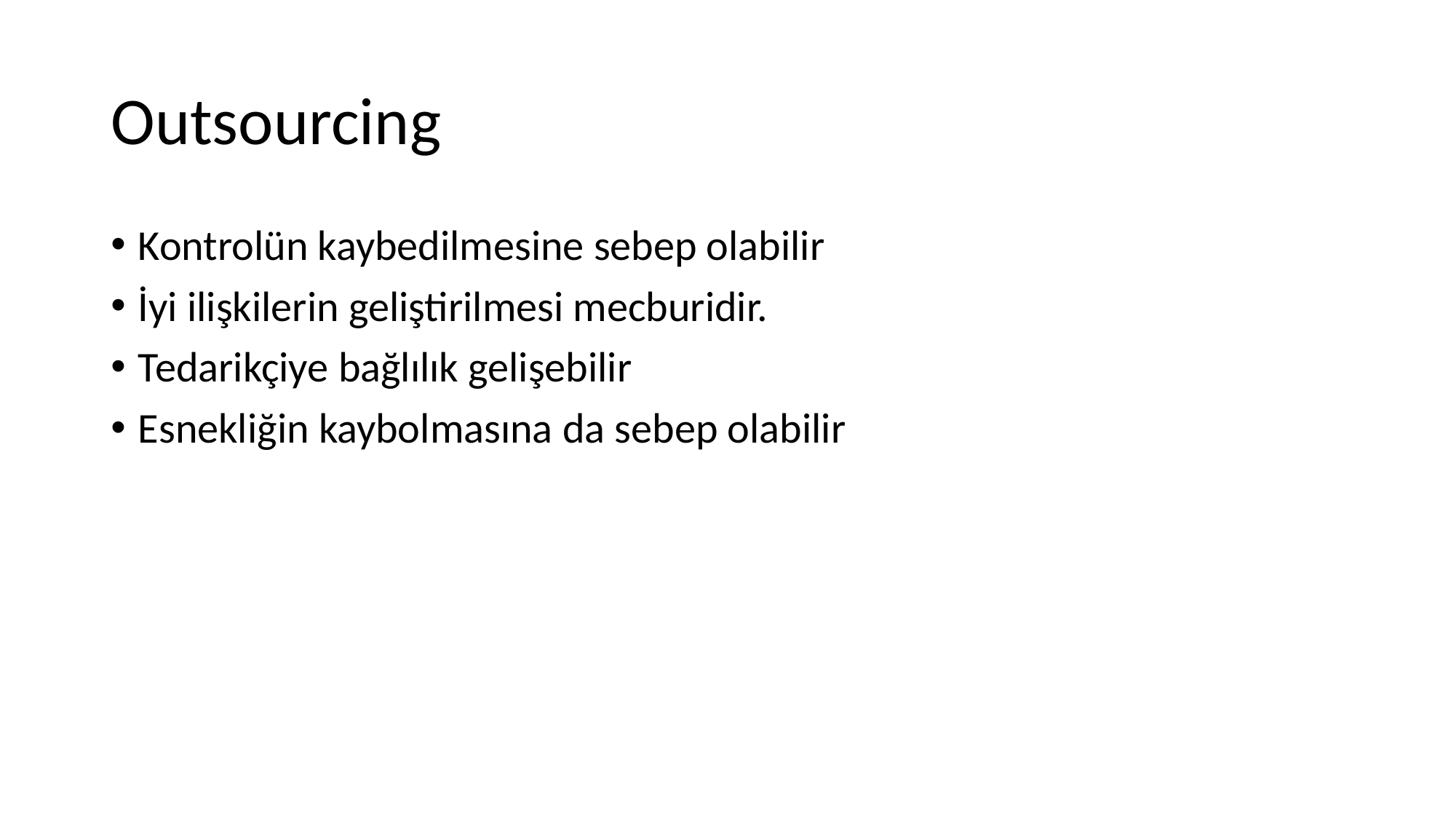

# Outsourcing
Kontrolün kaybedilmesine sebep olabilir
İyi ilişkilerin geliştirilmesi mecburidir.
Tedarikçiye bağlılık gelişebilir
Esnekliğin kaybolmasına da sebep olabilir